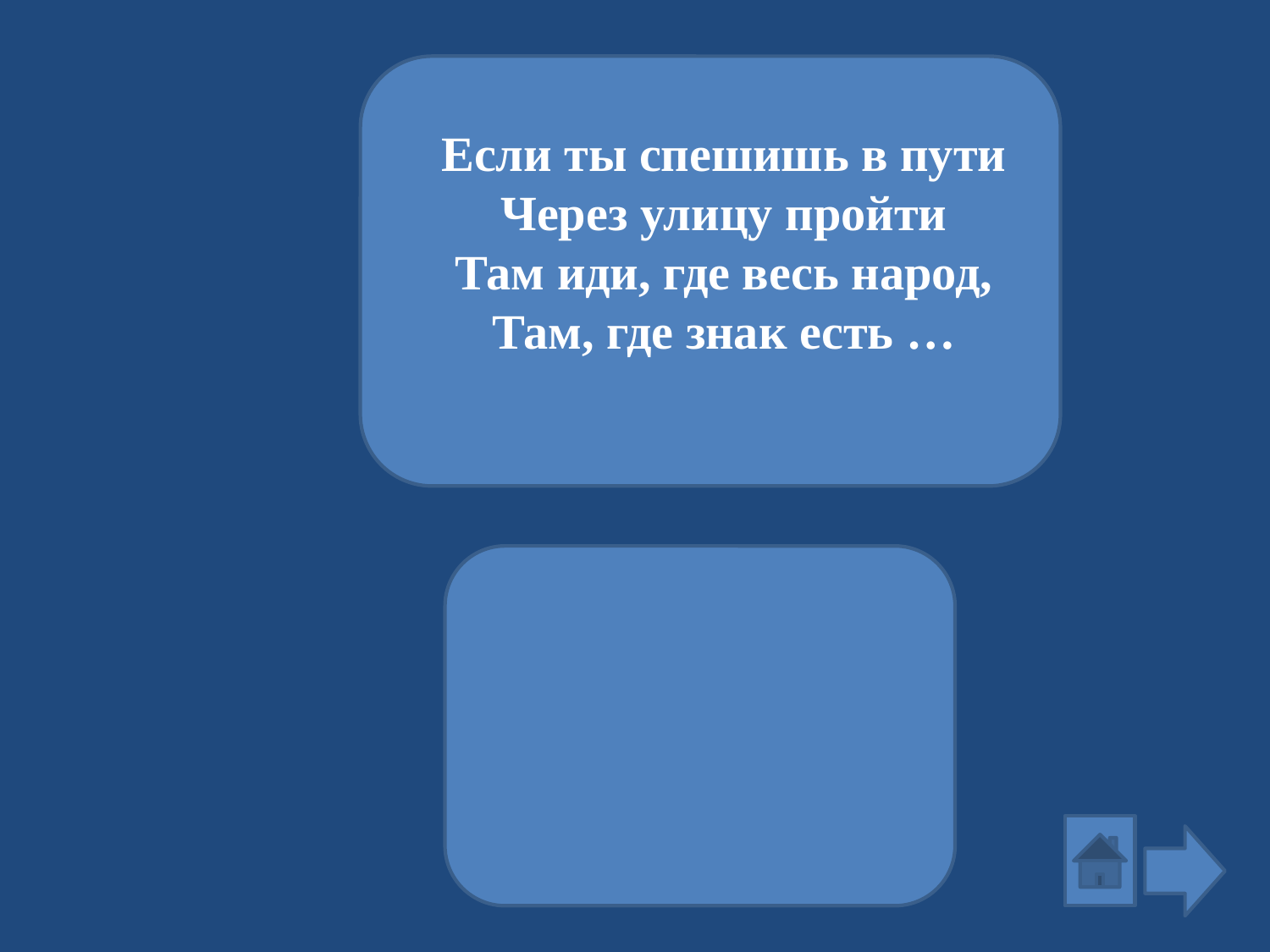

Если ты спешишь в пути
Через улицу пройти
Там иди, где весь народ,
Там, где знак есть …